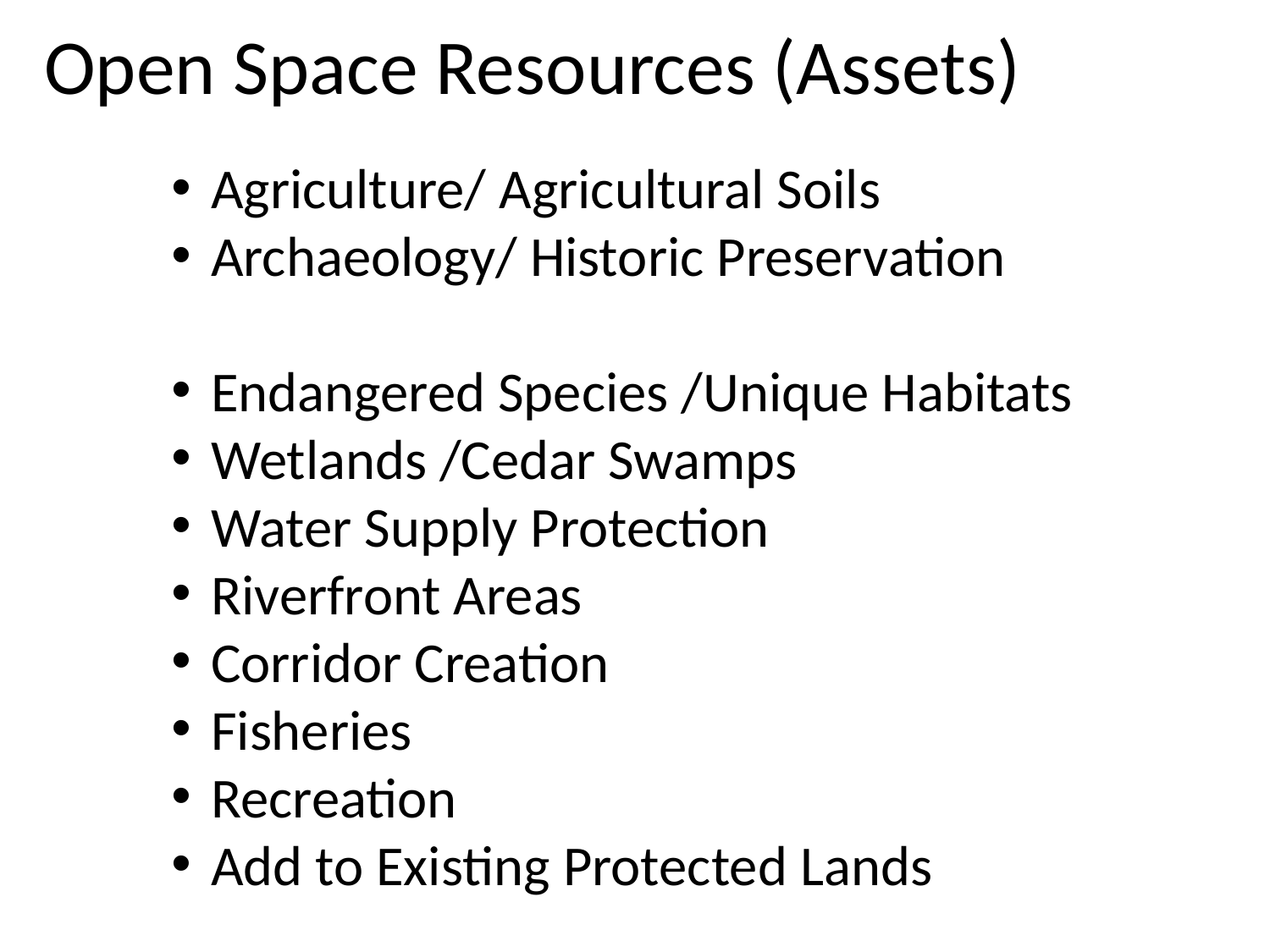

Open Space Resources (Assets)

Agriculture/ Agricultural Soils
Archaeology/ Historic Preservation
Endangered Species /Unique Habitats
Wetlands /Cedar Swamps
Water Supply Protection
Riverfront Areas
Corridor Creation
Fisheries
Recreation
Add to Existing Protected Lands